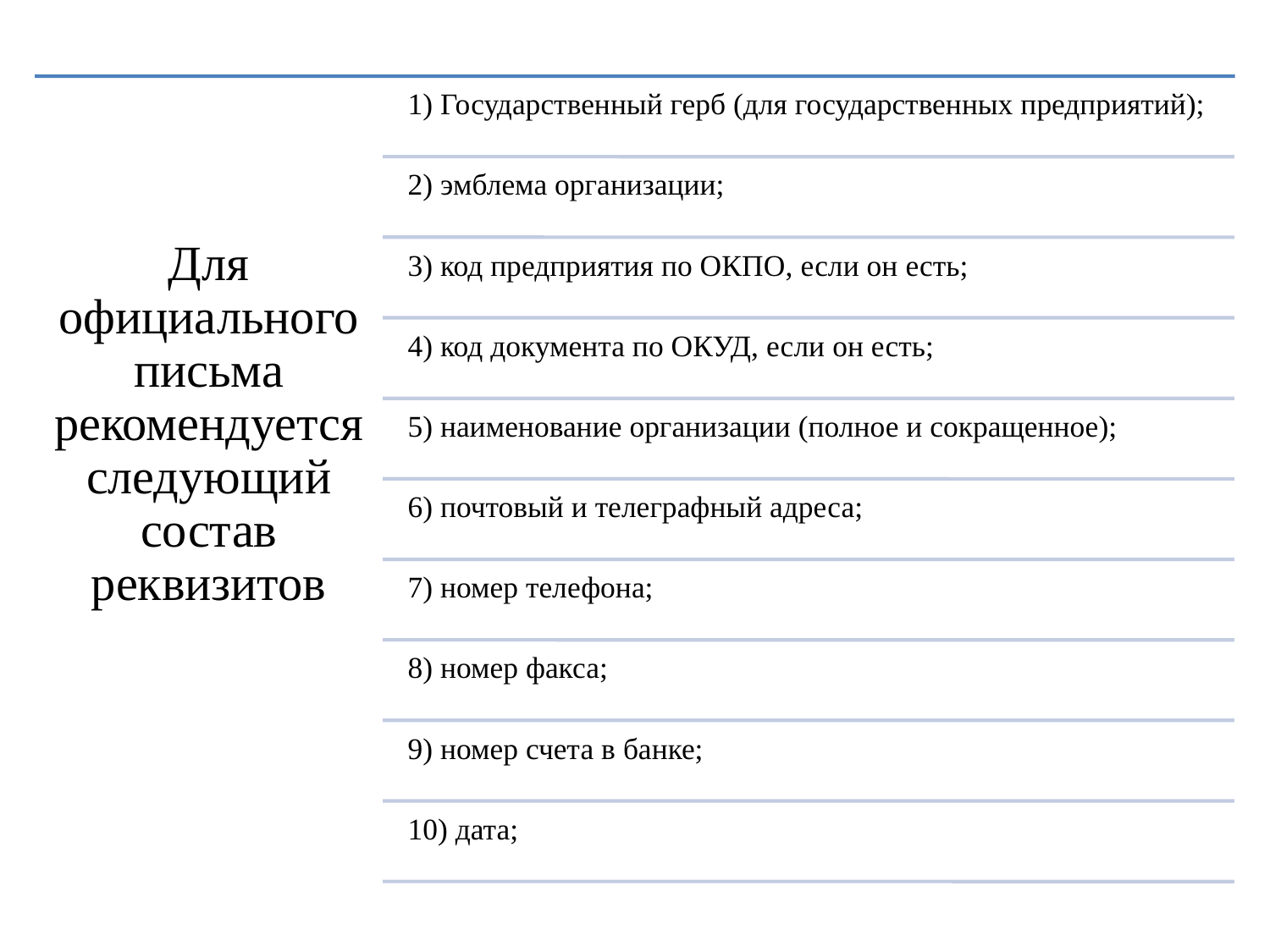

Для официального письма рекомендуется следующий состав реквизитов
1) Государственный герб (для государственных предприятий);
2) эмблема организации;
3) код предприятия по ОКПО, если он есть;
4) код документа по ОКУД, если он есть;
5) наименование организации (полное и сокращенное);
6) почтовый и телеграфный адреса;
7) номер телефона;
8) номер факса;
9) номер счета в банке;
10) дата;